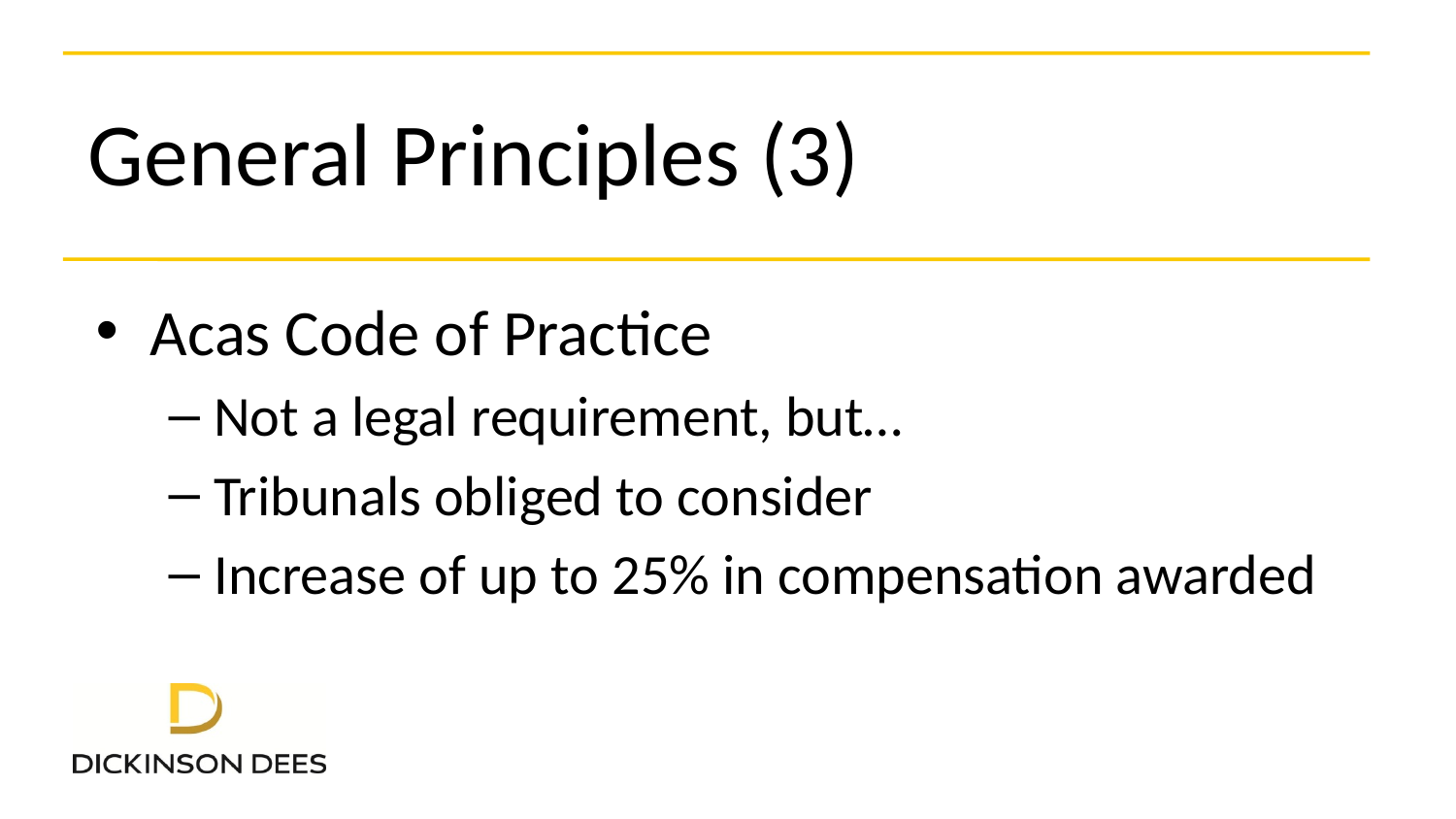

# General Principles (3)
Acas Code of Practice
Not a legal requirement, but…
Tribunals obliged to consider
Increase of up to 25% in compensation awarded